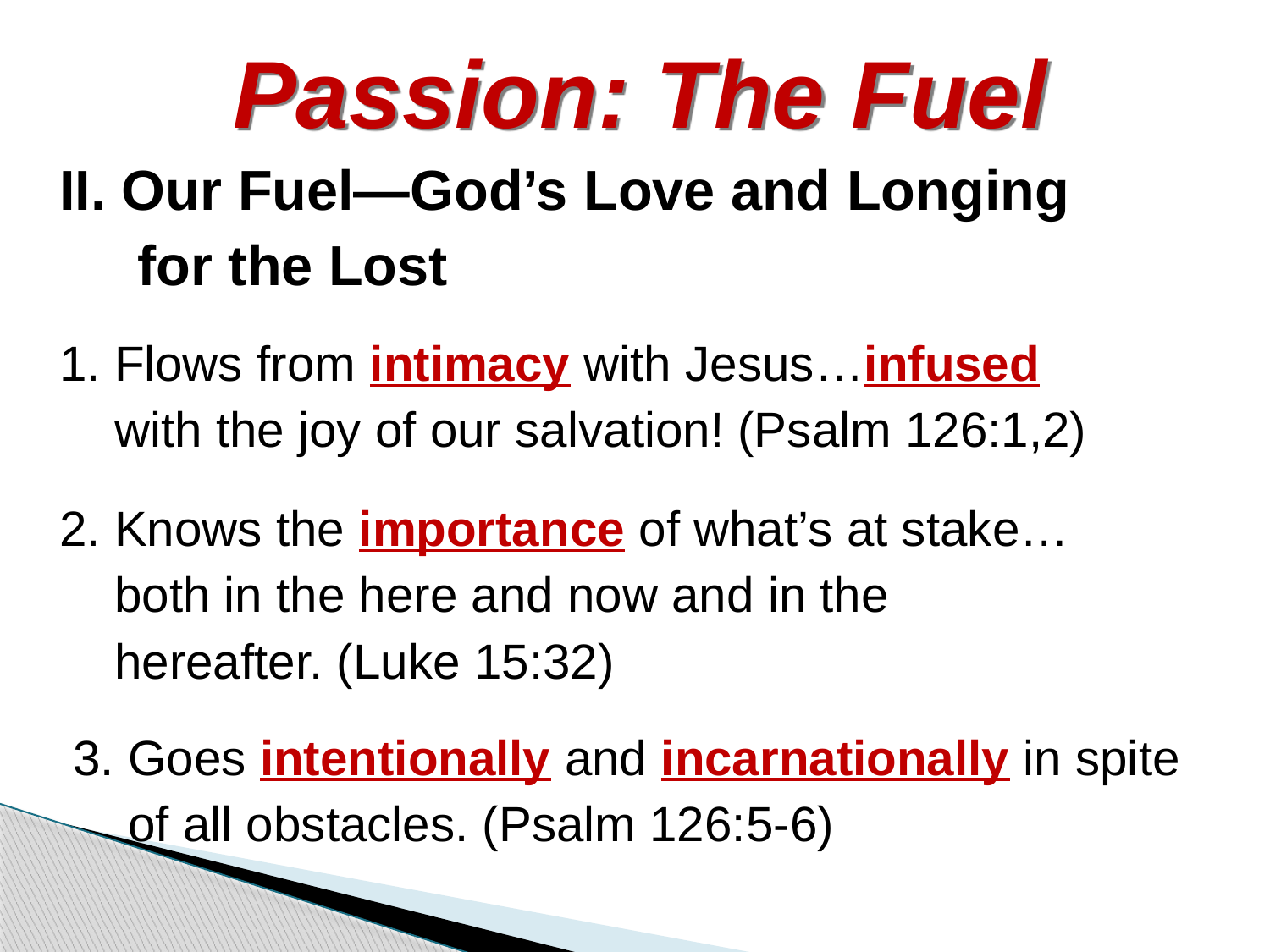

# Passion: The Fuel
II. Our Fuel—God’s Love and Longing
     for the Lost

1. Flows from intimacy with Jesus…infused
    with the joy of our salvation! (Psalm 126:1,2)

2. Knows the importance of what’s at stake…
    both in the here and now and in the
    hereafter. (Luke 15:32)

 3. Goes intentionally and incarnationally in spite
     of all obstacles. (Psalm 126:5-6)